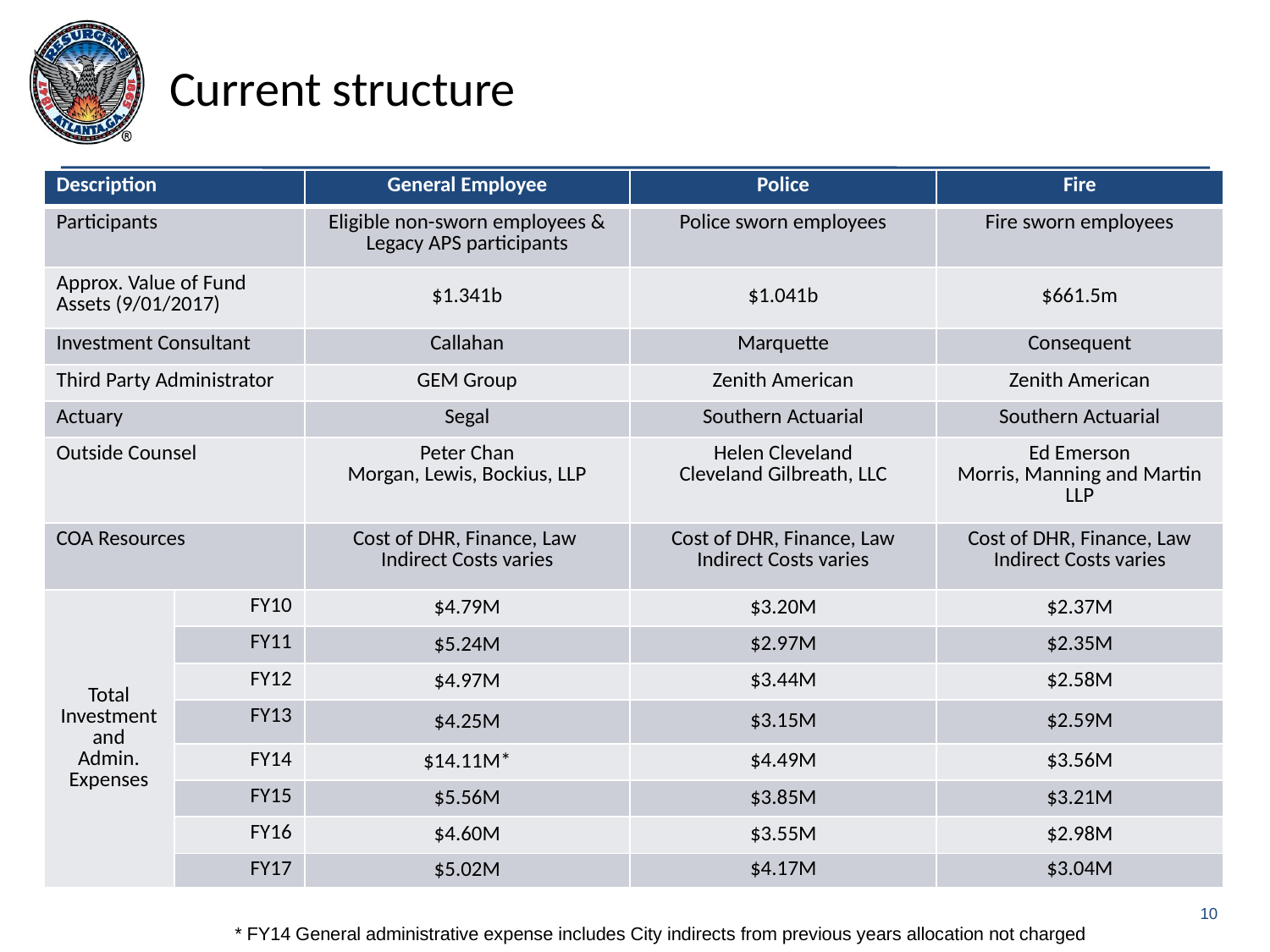

# Current structure
| Description |  | General Employee | Police | Fire |
| --- | --- | --- | --- | --- |
| Participants |  | Eligible non-sworn employees & Legacy APS participants | Police sworn employees | Fire sworn employees |
| Approx. Value of Fund Assets (9/01/2017) |  | $1.341b | $1.041b | $661.5m |
| Investment Consultant |  | Callahan | Marquette | Consequent |
| Third Party Administrator |  | GEM Group | Zenith American | Zenith American |
| Actuary |  | Segal | Southern Actuarial | Southern Actuarial |
| Outside Counsel |  | Peter Chan Morgan, Lewis, Bockius, LLP | Helen Cleveland Cleveland Gilbreath, LLC | Ed Emerson Morris, Manning and Martin LLP |
| COA Resources |  | Cost of DHR, Finance, Law Indirect Costs varies | Cost of DHR, Finance, Law Indirect Costs varies | Cost of DHR, Finance, Law Indirect Costs varies |
| Total Investment and Admin. Expenses | FY10 | $4.79M | $3.20M | $2.37M |
|  | FY11 | $5.24M | $2.97M | $2.35M |
|  | FY12 | $4.97M | $3.44M | $2.58M |
|  | FY13 | $4.25M | $3.15M | $2.59M |
|  | FY14 | $14.11M\* | $4.49M | $3.56M |
|  | FY15 | $5.56M | $3.85M | $3.21M |
|  | FY16 | $4.60M | $3.55M | $2.98M |
|  | FY17 | $5.02M | $4.17M | $3.04M |

* FY14 General administrative expense includes City indirects from previous years allocation not charged